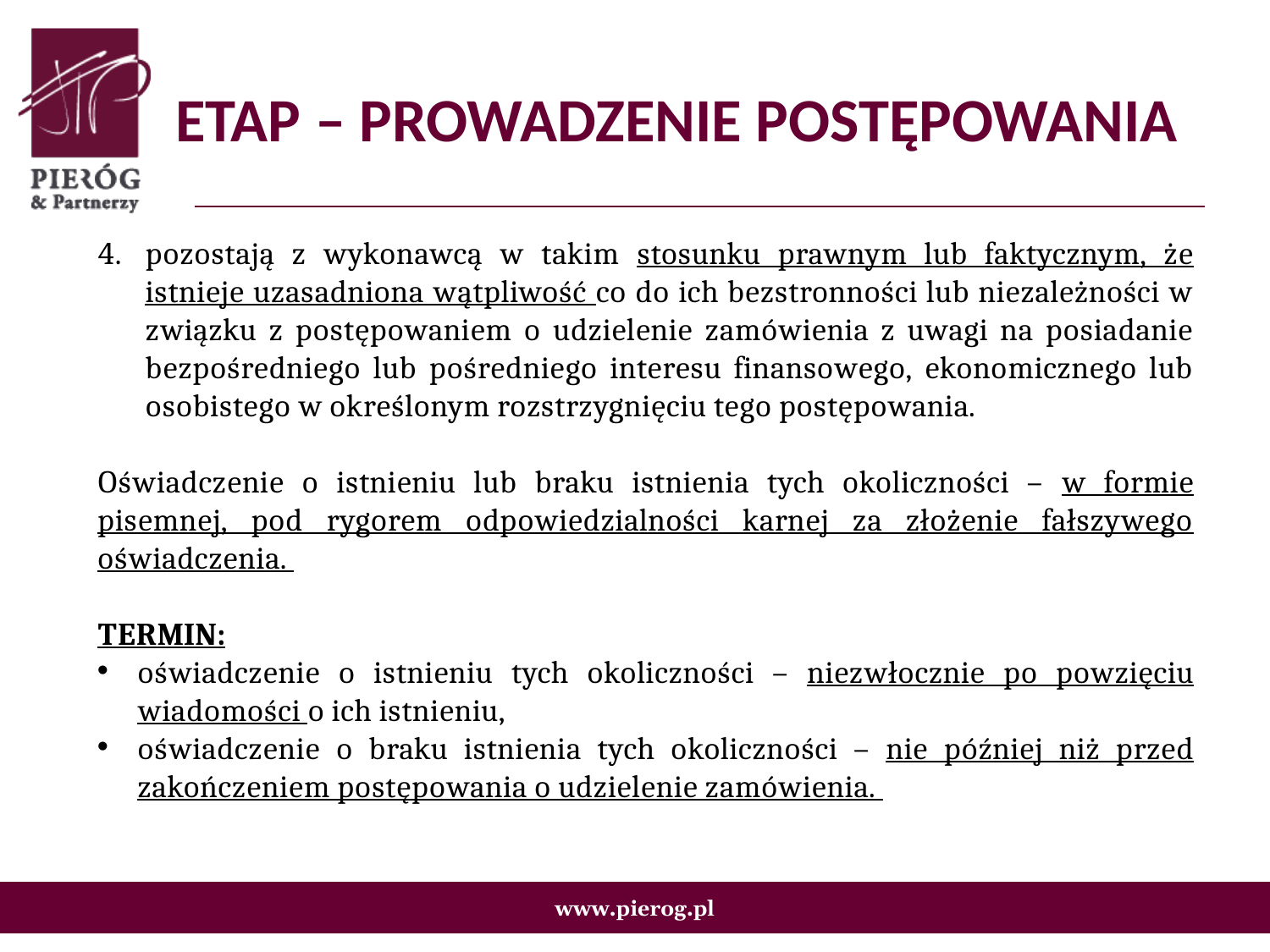

# ETAP – PROWADZENIE POSTĘPOWANIA
pozostają z wykonawcą w takim stosunku prawnym lub faktycznym, że istnieje uzasadniona wątpliwość co do ich bezstronności lub niezależności w związku z postępowaniem o udzielenie zamówienia z uwagi na posiadanie bezpośredniego lub pośredniego interesu finansowego, ekonomicznego lub osobistego w określonym rozstrzygnięciu tego postępowania.

Oświadczenie o istnieniu lub braku istnienia tych okoliczności – w formie pisemnej, pod rygorem odpowiedzialności karnej za złożenie fałszywego oświadczenia.

TERMIN:
oświadczenie o istnieniu tych okoliczności – niezwłocznie po powzięciu wiadomości o ich istnieniu,
oświadczenie o braku istnienia tych okoliczności – nie później niż przed zakończeniem postępowania o udzielenie zamówienia.